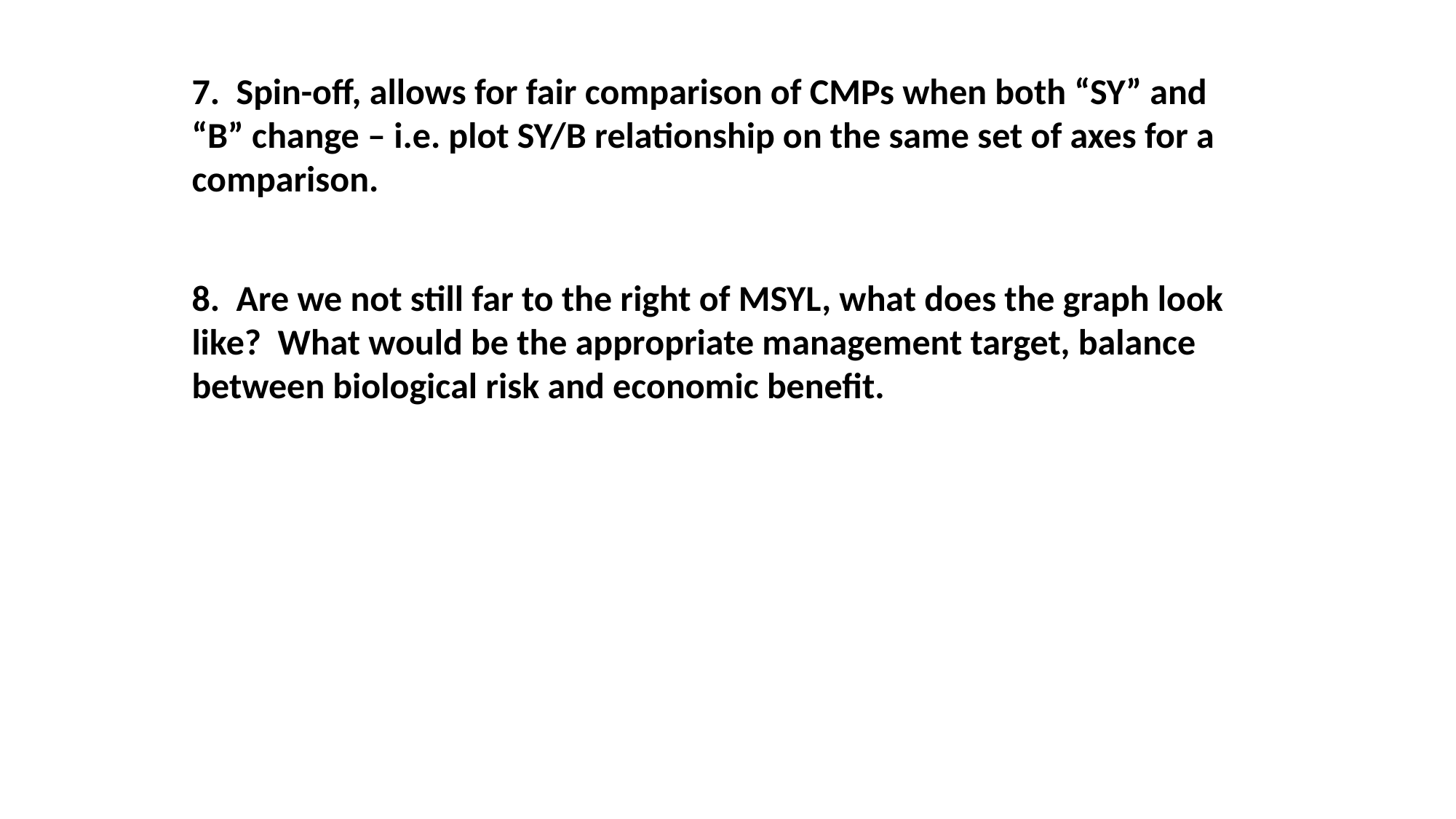

7.  Spin-off, allows for fair comparison of CMPs when both “SY” and “B” change – i.e. plot SY/B relationship on the same set of axes for a comparison.

8.  Are we not still far to the right of MSYL, what does the graph look like?  What would be the appropriate management target, balance between biological risk and economic benefit.